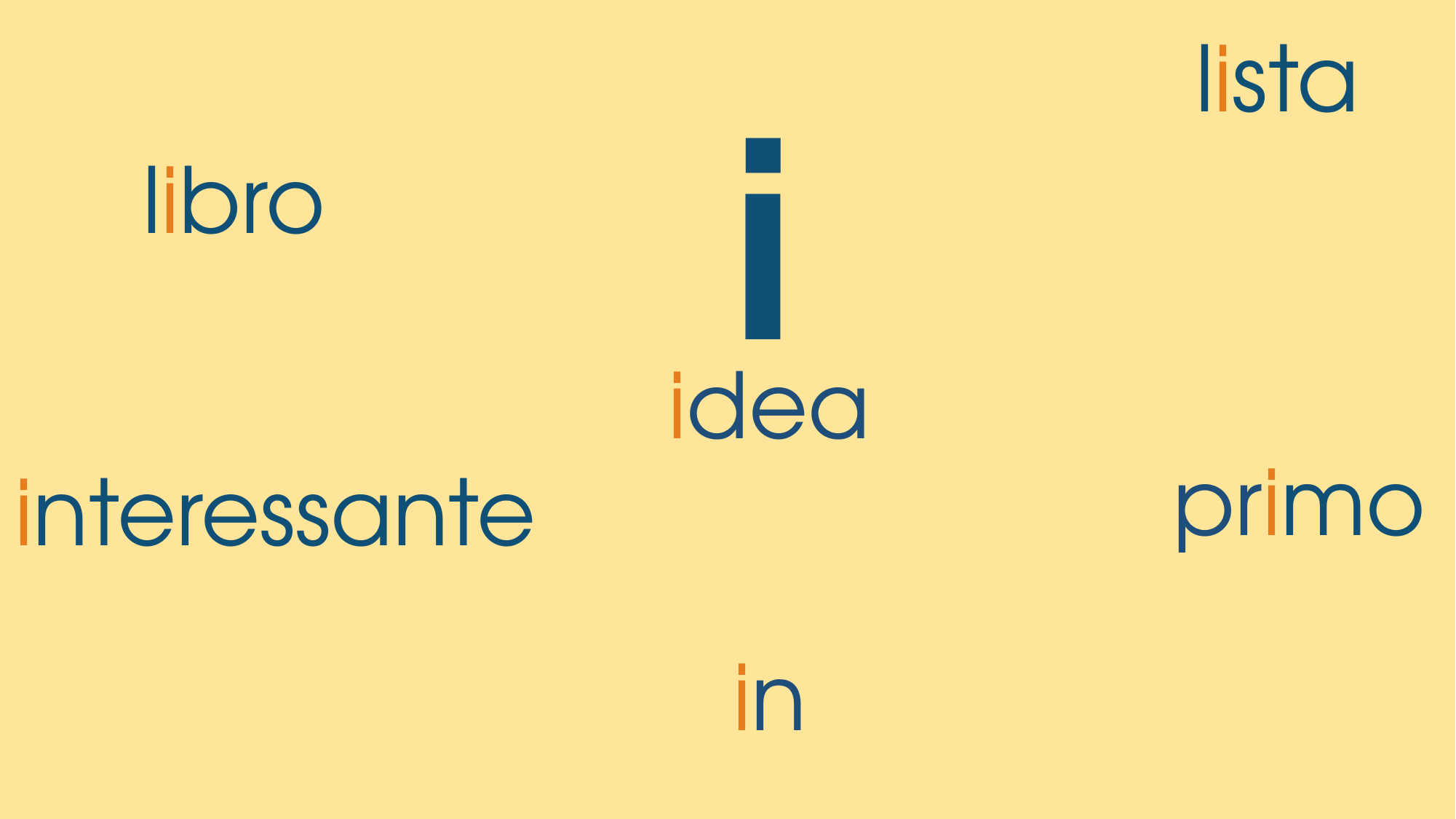

lista
libro
i
idea

primo
interessante
in